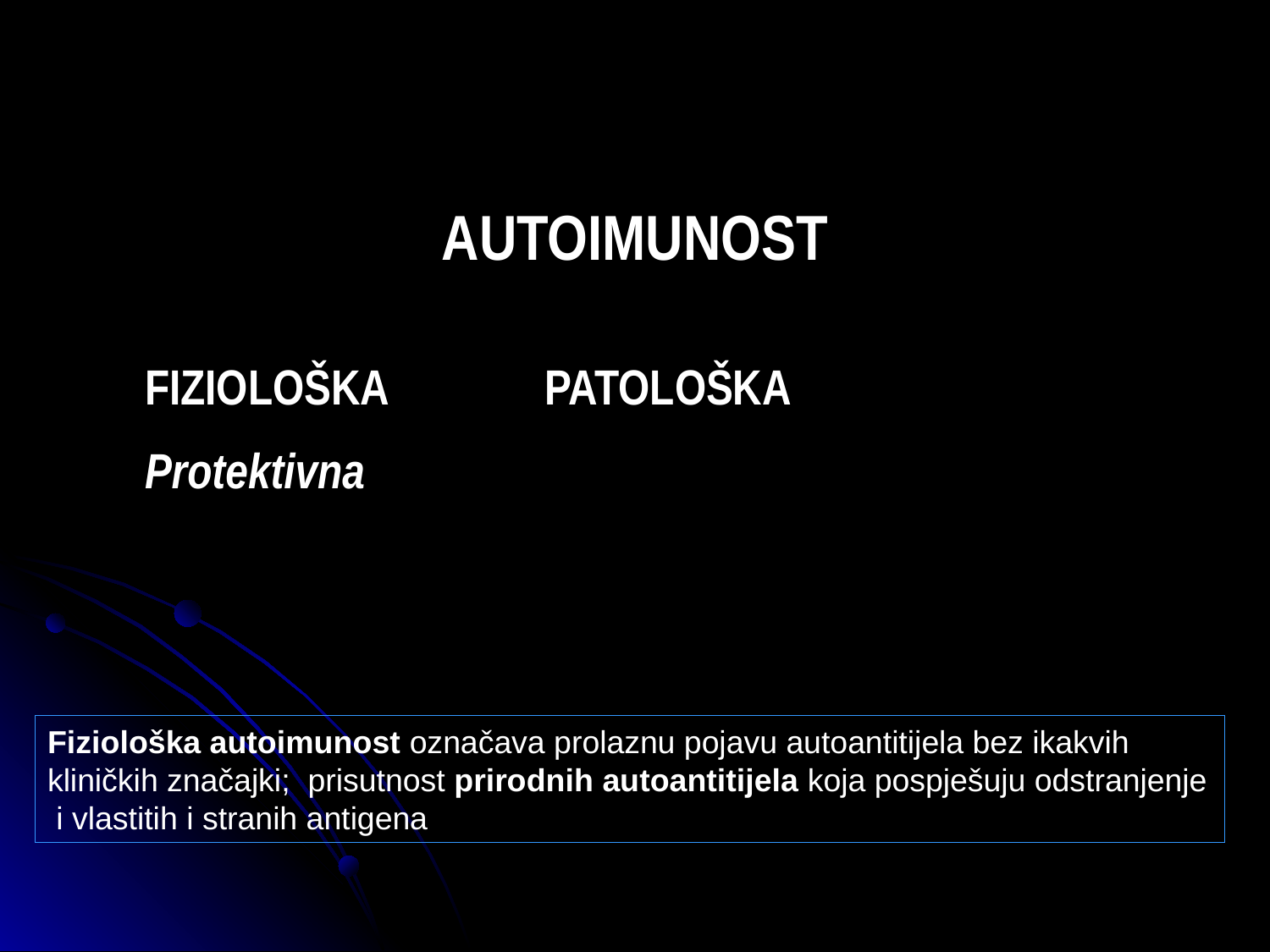

AUTOIMUNOST
FIZIOLOŠKA	             PATOLOŠKA
Protektivna
Fiziološka autoimunost označava prolaznu pojavu autoantitijela bez ikakvih
kliničkih značajki;  prisutnost prirodnih autoantitijela koja pospješuju odstranjenje
 i vlastitih i stranih antigena